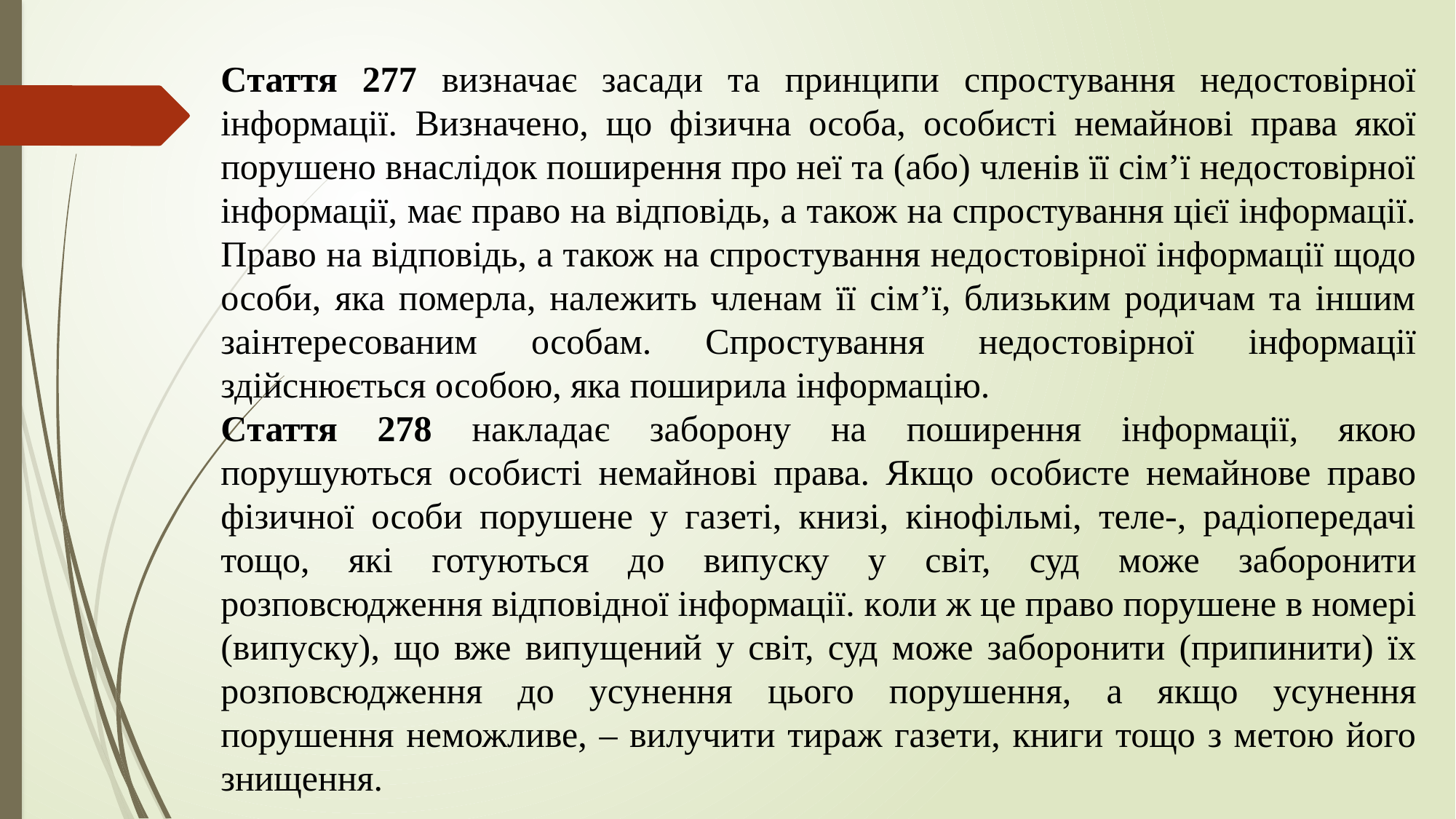

Стаття 277 визначає засади та принципи спростування недостовірної інформації. Визначено, що фізична особа, особисті немайнові права якої порушено внаслідок поширення про неї та (або) членів її сім’ї недостовірної інформації, має право на відповідь, а також на спростування цієї інформації. Право на відповідь, а також на спростування недостовірної інформації щодо особи, яка померла, належить членам її сім’ї, близьким родичам та іншим заінтересованим особам. Спростування недостовірної інформації здійснюється особою, яка поширила інформацію.
Стаття 278 накладає заборону на поширення інформації, якою порушуються особисті немайнові права. Якщо особисте немайнове право фізичної особи порушене у газеті, книзі, кінофільмі, теле-, радіопередачі тощо, які готуються до випуску у світ, суд може заборонити розповсюдження відповідної інформації. коли ж це право порушене в номері (випуску), що вже випущений у світ, суд може заборонити (припинити) їх розповсюдження до усунення цього порушення, а якщо усунення порушення неможливе, – вилучити тираж газети, книги тощо з метою його знищення.